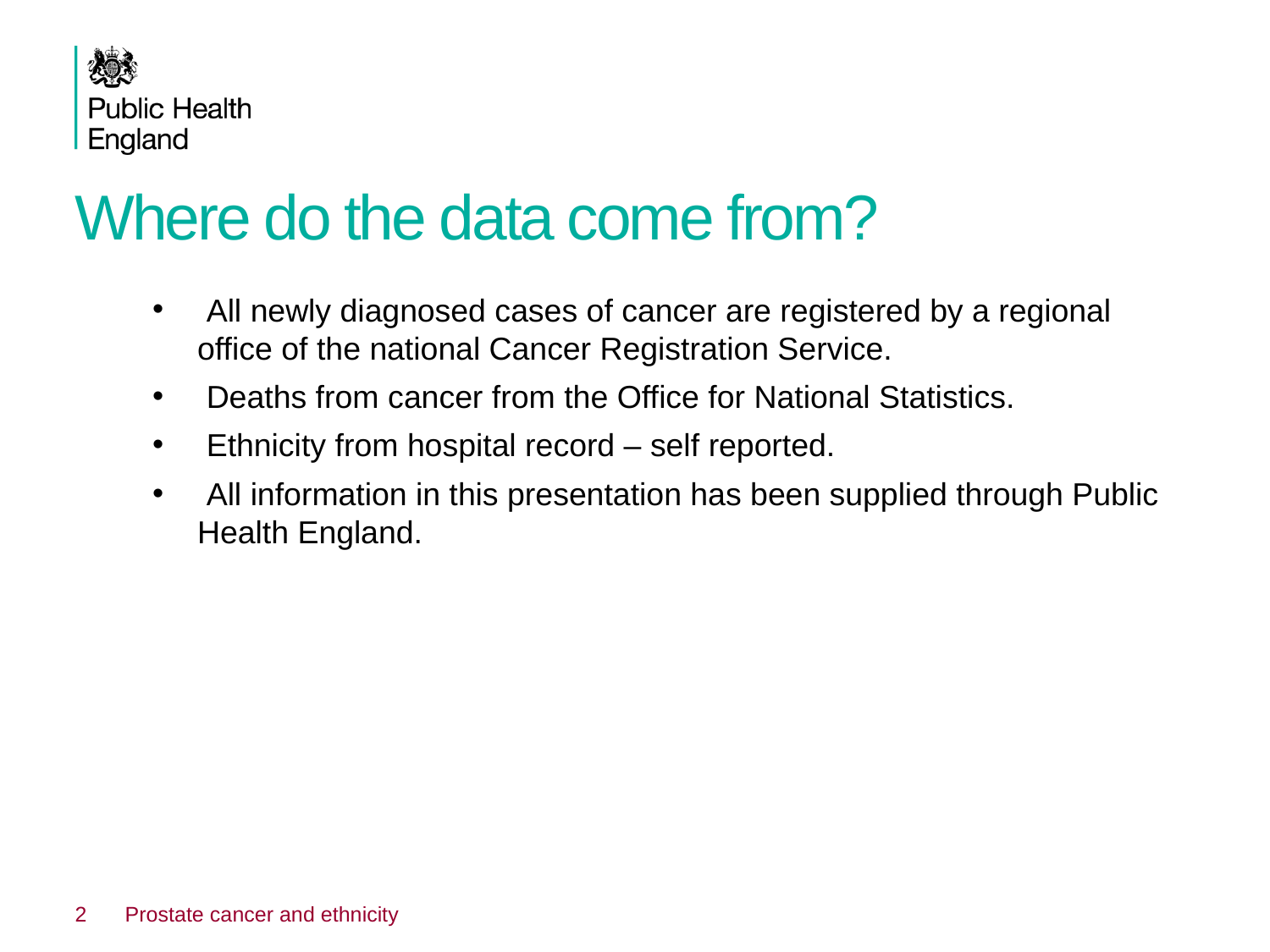

# Where do the data come from?
 All newly diagnosed cases of cancer are registered by a regional office of the national Cancer Registration Service.
 Deaths from cancer from the Office for National Statistics.
 Ethnicity from hospital record – self reported.
 All information in this presentation has been supplied through Public Health England.

2
Prostate cancer and ethnicity